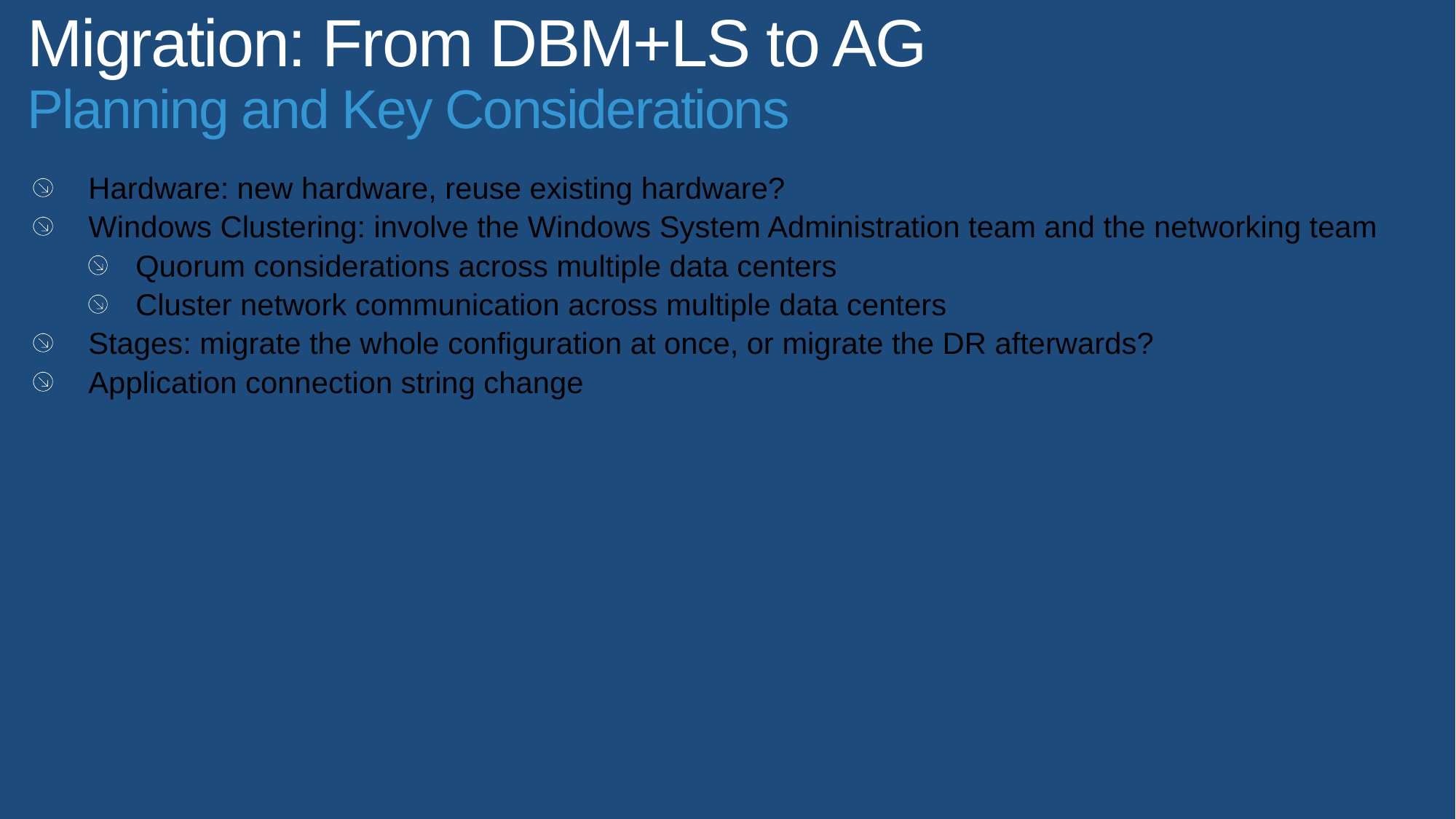

# Migration: From DBM+LS to AG Planning and Key Considerations
Hardware: new hardware, reuse existing hardware?
Windows Clustering: involve the Windows System Administration team and the networking team
Quorum considerations across multiple data centers
Cluster network communication across multiple data centers
Stages: migrate the whole configuration at once, or migrate the DR afterwards?
Application connection string change